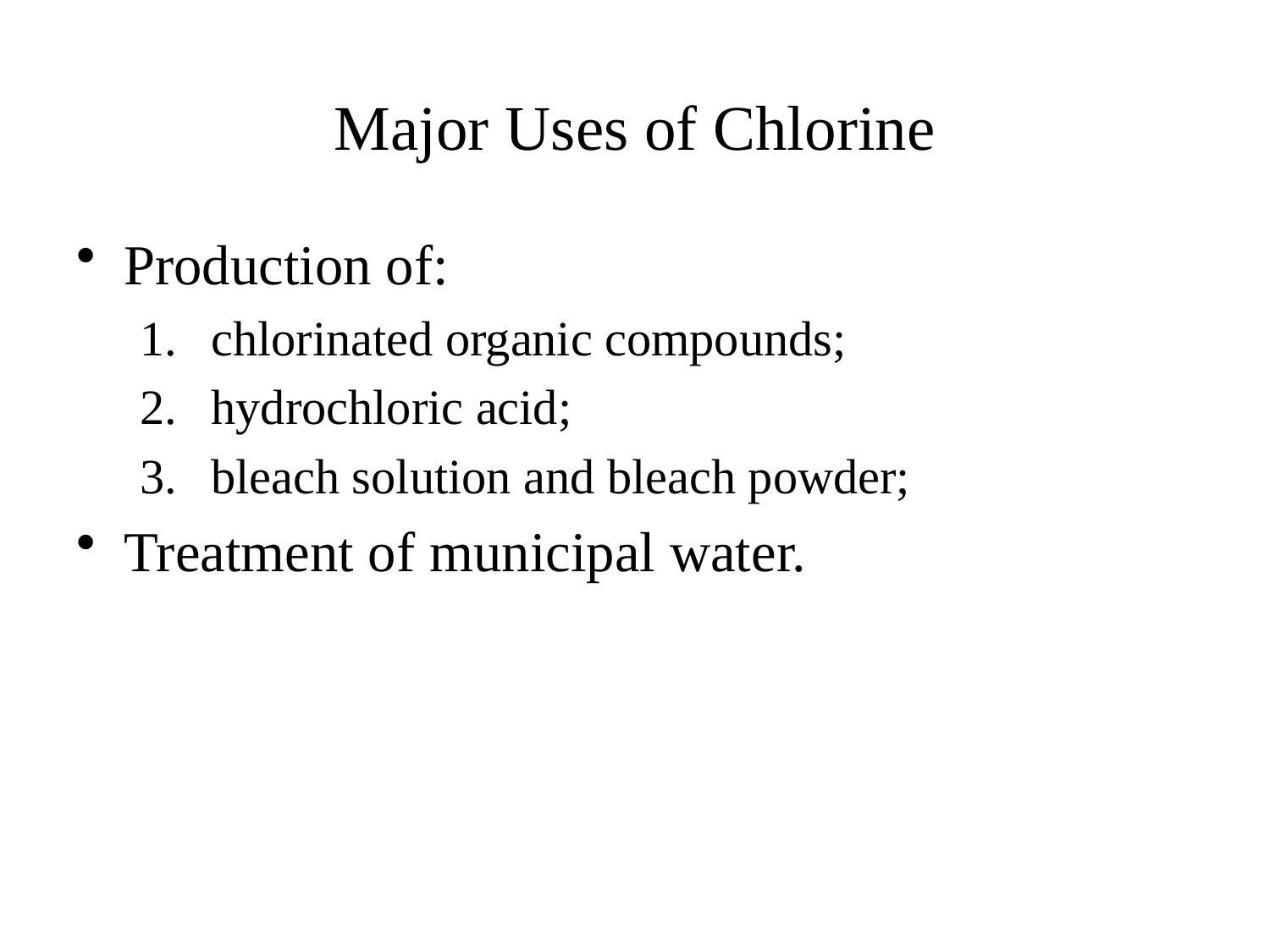

# Major Uses of Chlorine
Production of:
chlorinated organic compounds;
hydrochloric acid;
bleach solution and bleach powder;
Treatment of municipal water.